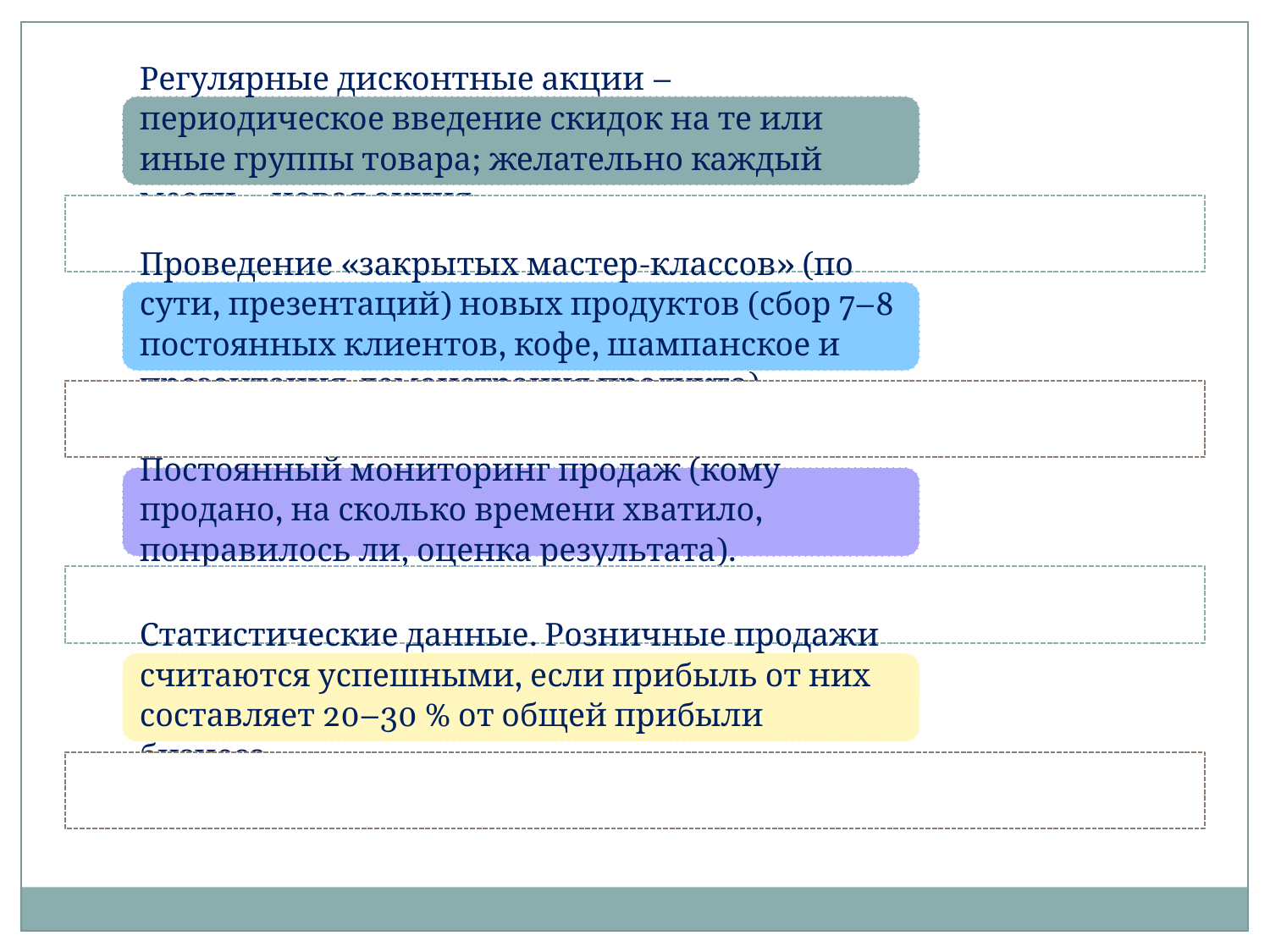

Регулярные дисконтные акции – периодическое введение скидок на те или иные группы товара; желательно каждый месяц – новая акция.
Проведение «закрытых мастер-классов» (по сути, презентаций) новых продуктов (сбор 7–8 постоянных клиентов, кофе, шампанское и презентация-демонстрация продукта).
Постоянный мониторинг продаж (кому продано, на сколько времени хватило, понравилось ли, оценка результата).
Статистические данные. Розничные продажи считаются успешными, если прибыль от них составляет 20–30 % от общей прибыли бизнеса.